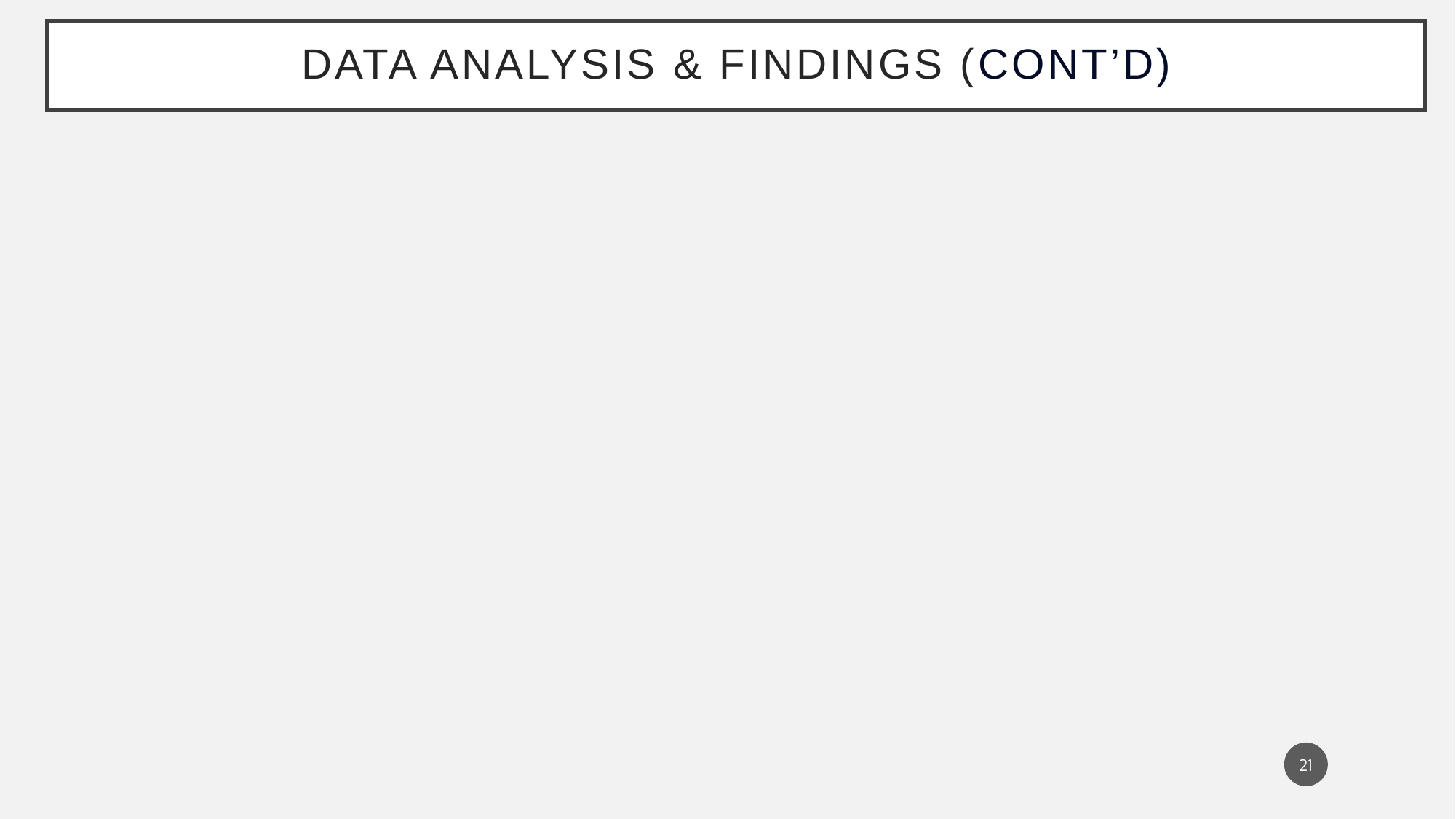

# Data analysis & findings (Cont’d)

21